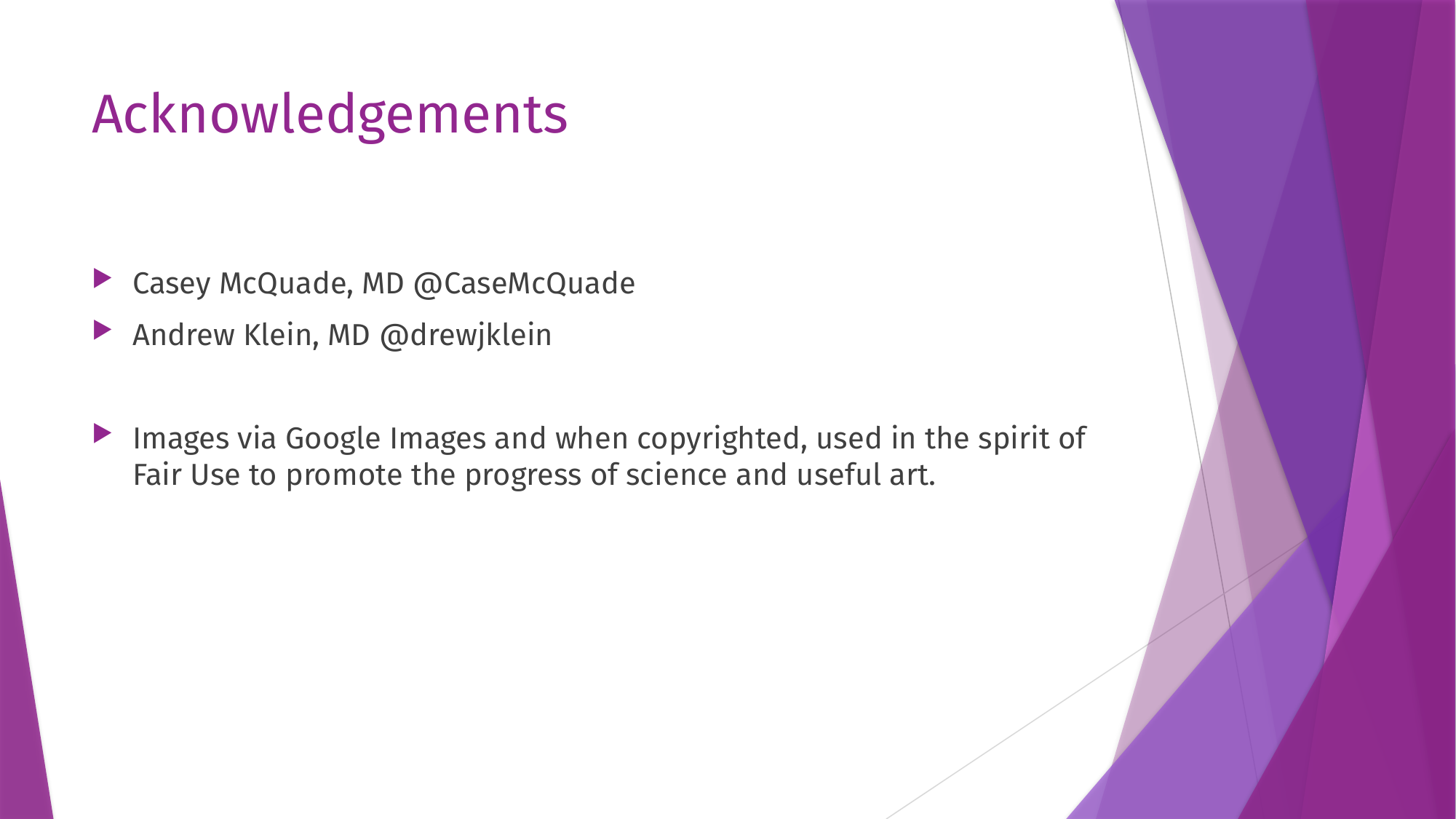

# Acknowledgements
Casey McQuade, MD @CaseMcQuade
Andrew Klein, MD @drewjklein

Images via Google Images and when copyrighted, used in the spirit of Fair Use to promote the progress of science and useful art.